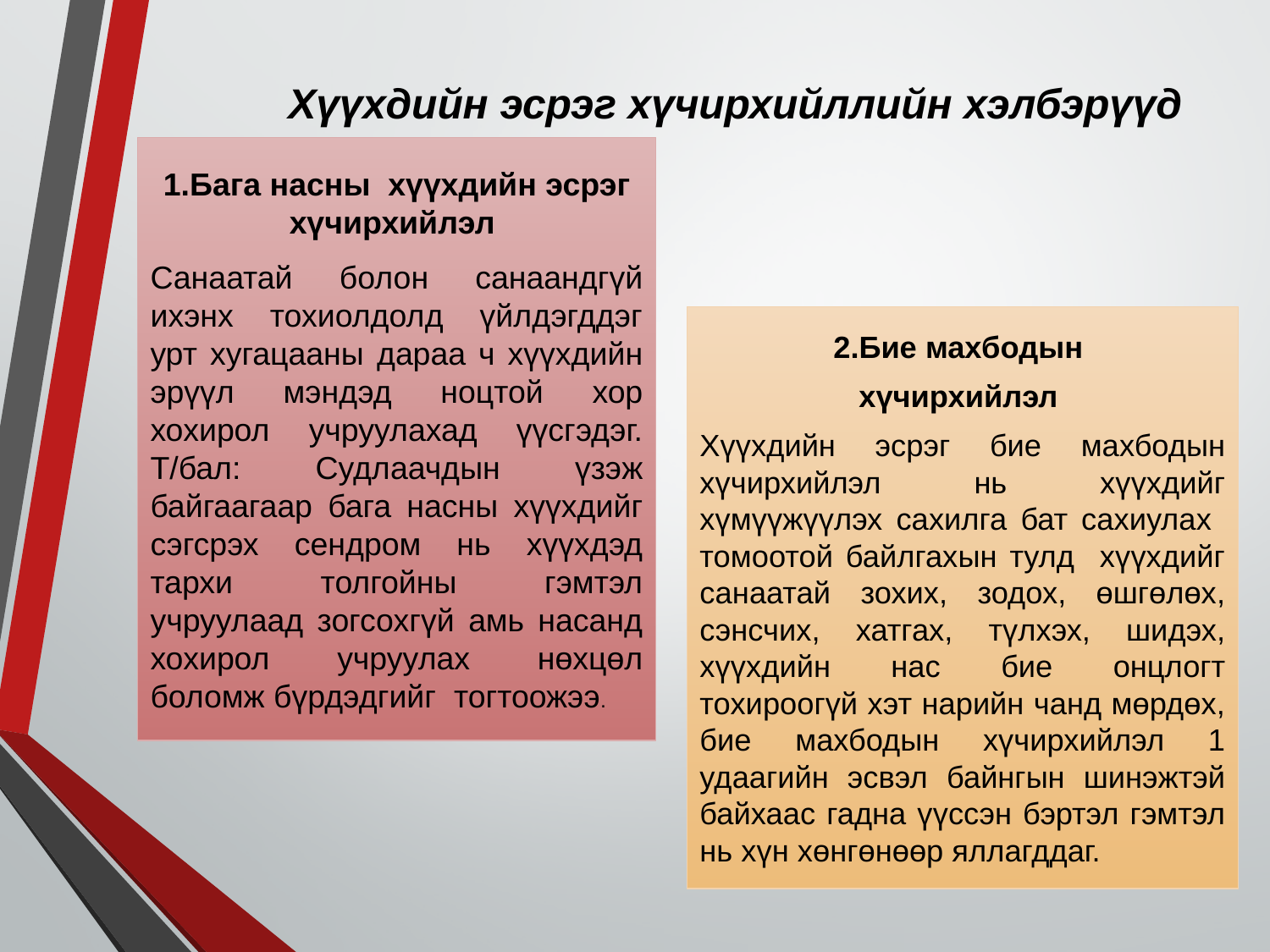

# Хүүхдийн эсрэг хүчирхийллийн хэлбэрүүд
1.Бага насны  хүүхдийн эсрэг хүчирхийлэл
Санаатай болон санаандгүй ихэнх тохиолдолд үйлдэгддэг урт хугацааны дараа ч хүүхдийн эрүүл мэндэд ноцтой хор хохирол учруулахад үүсгэдэг. Т/бал: Судлаачдын үзэж байгаагаар бага насны хүүхдийг сэгсрэх сендром нь хүүхдэд тархи толгойны гэмтэл учруулаад зогсохгүй амь насанд хохирол учруулах нөхцөл боломж бүрдэдгийг  тогтоожээ.
2.Бие махбодын
хүчирхийлэл
Хүүхдийн эсрэг бие махбодын хүчирхийлэл нь хүүхдийг хүмүүжүүлэх сахилга бат сахиулах  томоотой байлгахын тулд  хүүхдийг санаатай зохих, зодох, өшгөлөх, сэнсчих, хатгах, түлхэх, шидэх, хүүхдийн нас бие онцлогт тохироогүй хэт нарийн чанд мөрдөх, бие махбодын хүчирхийлэл 1 удаагийн эсвэл байнгын шинэжтэй байхаас гадна үүссэн бэртэл гэмтэл нь хүн хөнгөнөөр яллагддаг.